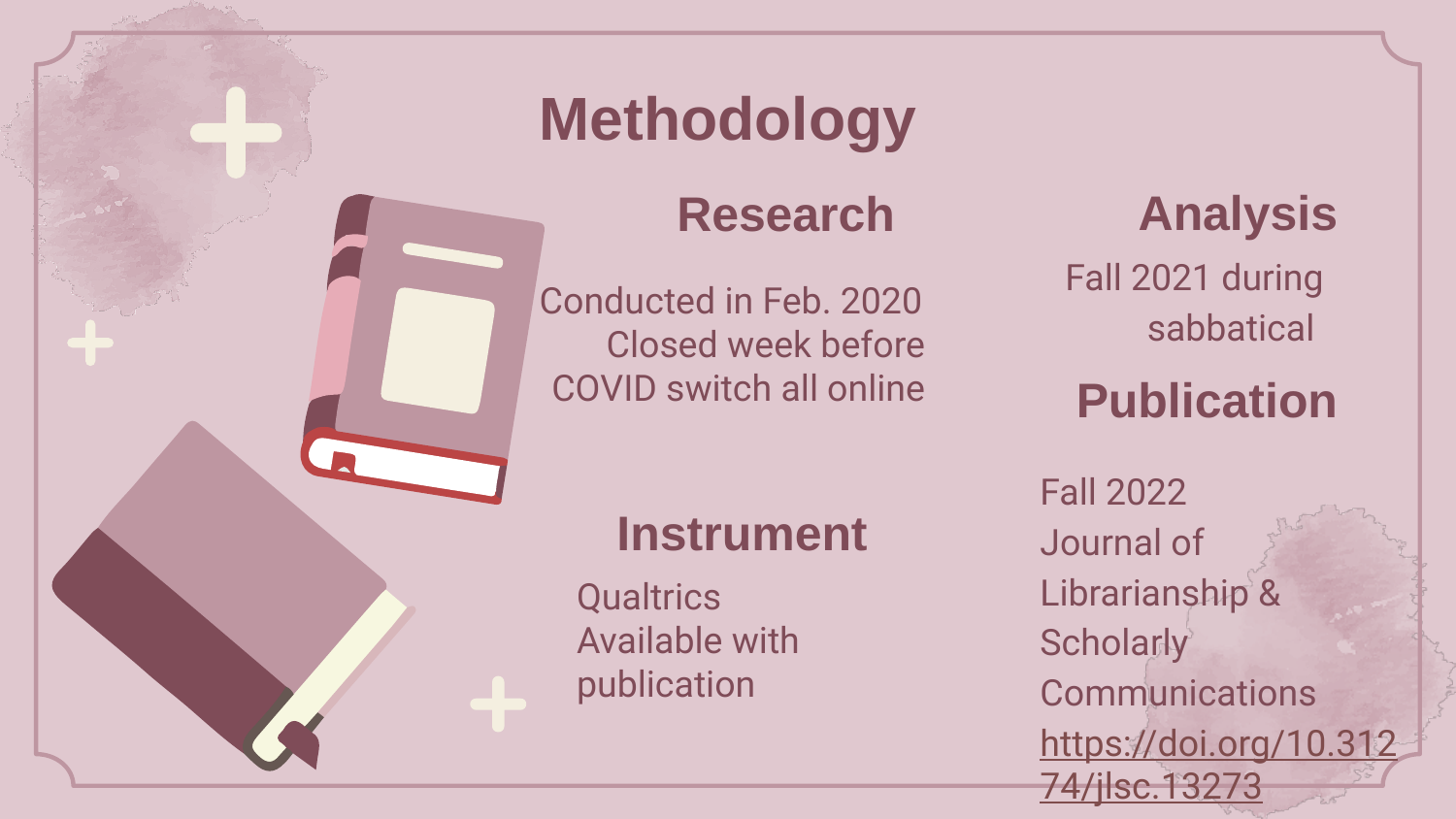

# Methodology
Analysis
Research

 Conducted in Feb. 2020
Closed week before COVID switch all online
Fall 2021 during sabbatical

Publication
Fall 2022
Journal of Librarianship & Scholarly Communications
https://doi.org/10.31274/jlsc.13273
Instrument
Qualtrics
Available with publication